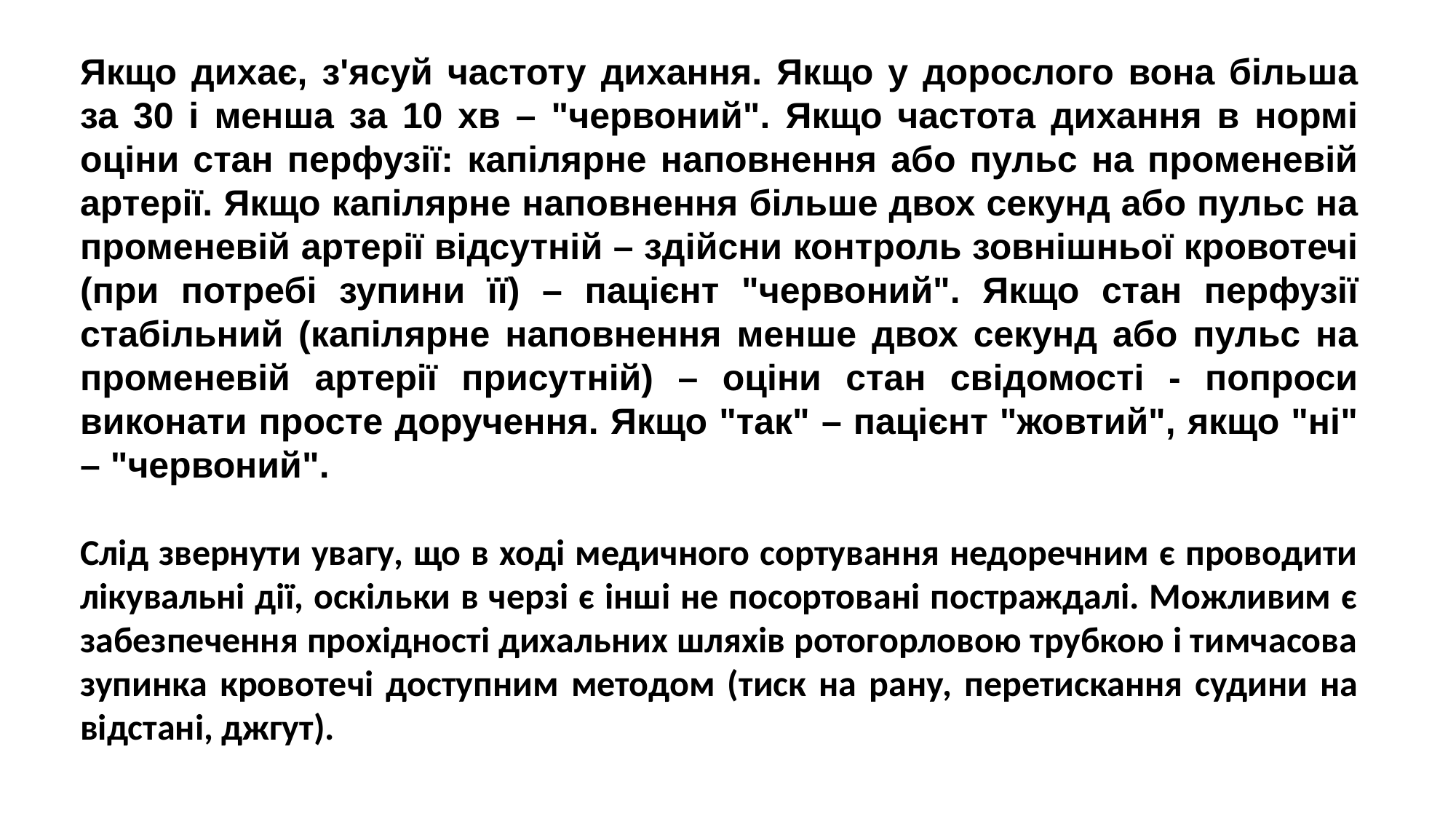

Якщо дихає, з'ясуй частоту дихання. Якщо у дорослого вона більша за 30 і менша за 10 хв – "червоний". Якщо частота дихання в нормі оціни стан перфузії: капілярне наповнення або пульс на променевій артерії. Якщо капілярне наповнення більше двох секунд або пульс на променевій артерії відсутній – здійсни контроль зовнішньої кровотечі (при потребі зупини її) – пацієнт "червоний". Якщо стан перфузії стабільний (капілярне наповнення менше двох секунд або пульс на променевій артерії присутній) – оціни стан свідомості - попроси виконати просте доручення. Якщо "так" – пацієнт "жовтий", якщо "ні" – "червоний".

Слід звернути увагу, що в ході медичного сортування недоречним є проводити лікувальні дії, оскільки в черзі є інші не посортовані постраждалі. Можливим є забезпечення прохідності дихальних шляхів ротогорловою трубкою і тимчасова зупинка кровотечі доступним методом (тиск на рану, перетискання судини на відстані, джгут).